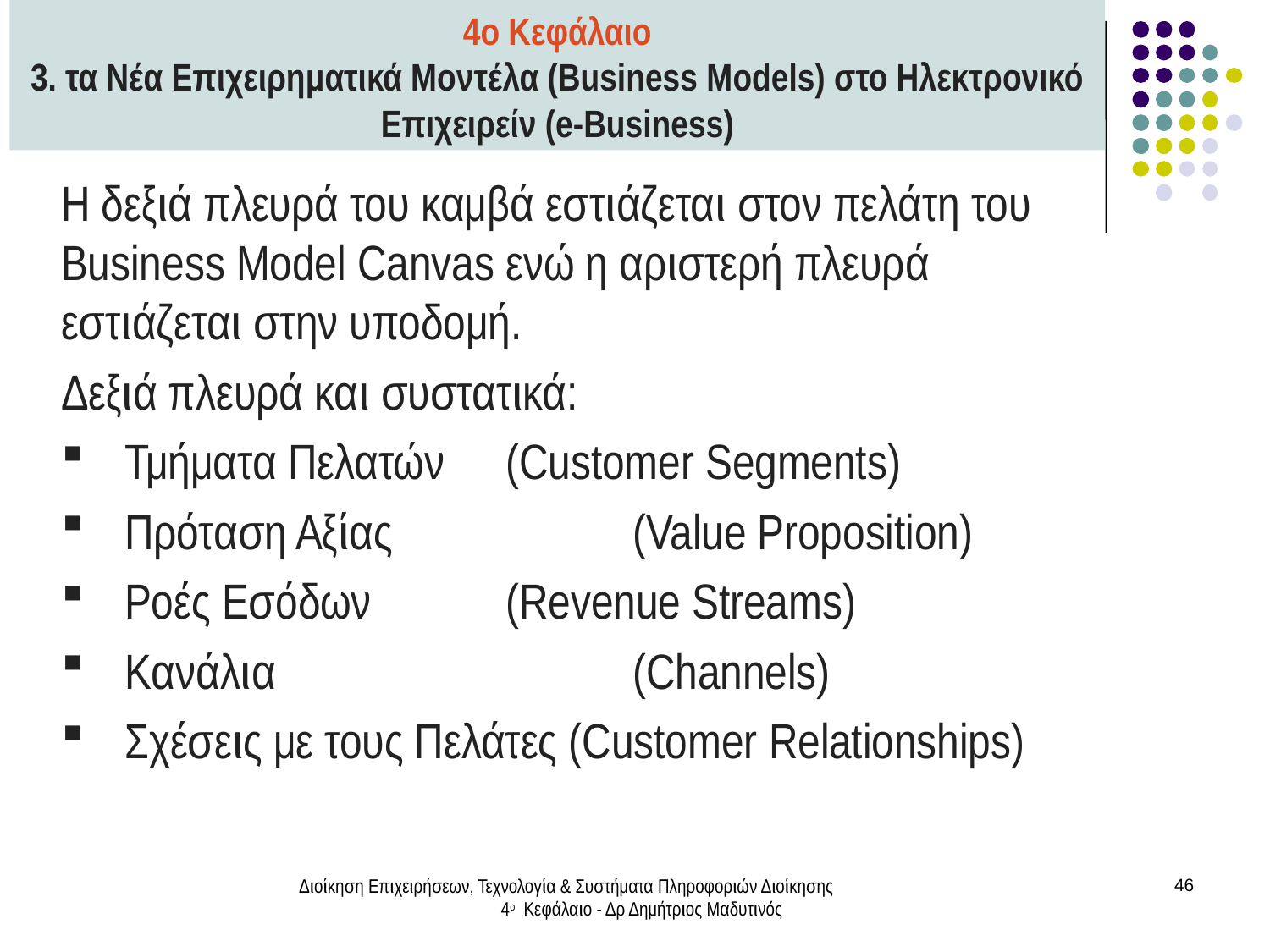

4ο Κεφάλαιο
3. τα Νέα Επιχειρηματικά Μοντέλα (Business Models) στο Ηλεκτρονικό Επιχειρείν (e-Business)
Η δεξιά πλευρά του καμβά εστιάζεται στον πελάτη του Business Model Canvas ενώ η αριστερή πλευρά εστιάζεται στην υποδομή.
Δεξιά πλευρά και συστατικά:
Τμήματα Πελατών	(Customer Segments)
Πρόταση Αξίας 		(Value Proposition)
Ροές Εσόδων		(Revenue Streams)
Κανάλια 			(Channels)
Σχέσεις με τους Πελάτες (Customer Relationships)

Διοίκηση Επιχειρήσεων, Τεχνολογία & Συστήματα Πληροφοριών Διοίκησης                                   4ο  Κεφάλαιο - Δρ Δημήτριος Μαδυτινός
46